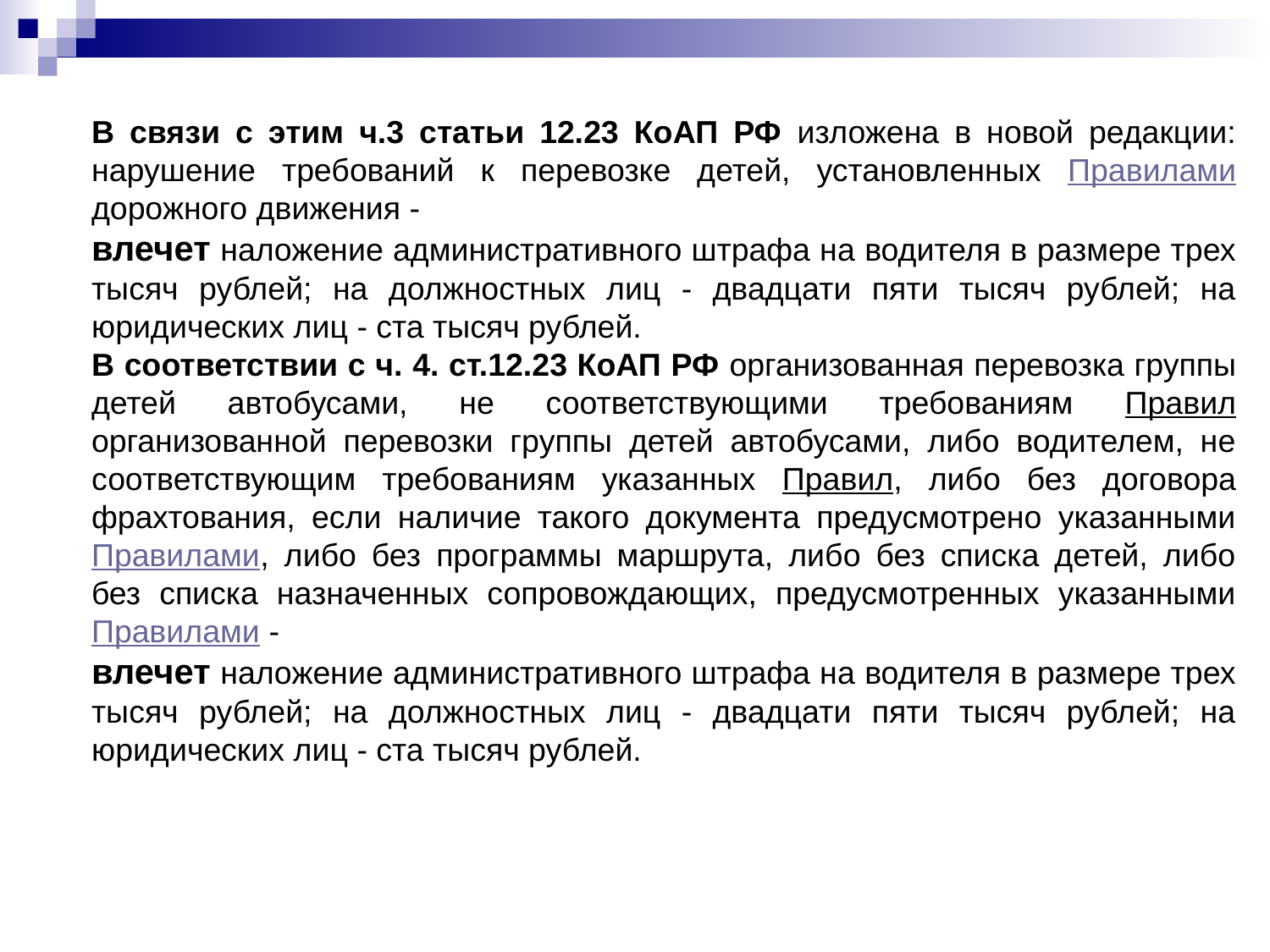

В связи с этим ч.3 статьи 12.23 КоАП РФ изложена в новой редакции: нарушение требований к перевозке детей, установленных Правилами дорожного движения -
влечет наложение административного штрафа на водителя в размере трех тысяч рублей; на должностных лиц - двадцати пяти тысяч рублей; на юридических лиц - ста тысяч рублей.
В соответствии с ч. 4. ст.12.23 КоАП РФ организованная перевозка группы детей автобусами, не соответствующими требованиям Правил организованной перевозки группы детей автобусами, либо водителем, не соответствующим требованиям указанных Правил, либо без договора фрахтования, если наличие такого документа предусмотрено указанными Правилами, либо без программы маршрута, либо без списка детей, либо без списка назначенных сопровождающих, предусмотренных указанными Правилами -
влечет наложение административного штрафа на водителя в размере трех тысяч рублей; на должностных лиц - двадцати пяти тысяч рублей; на юридических лиц - ста тысяч рублей.